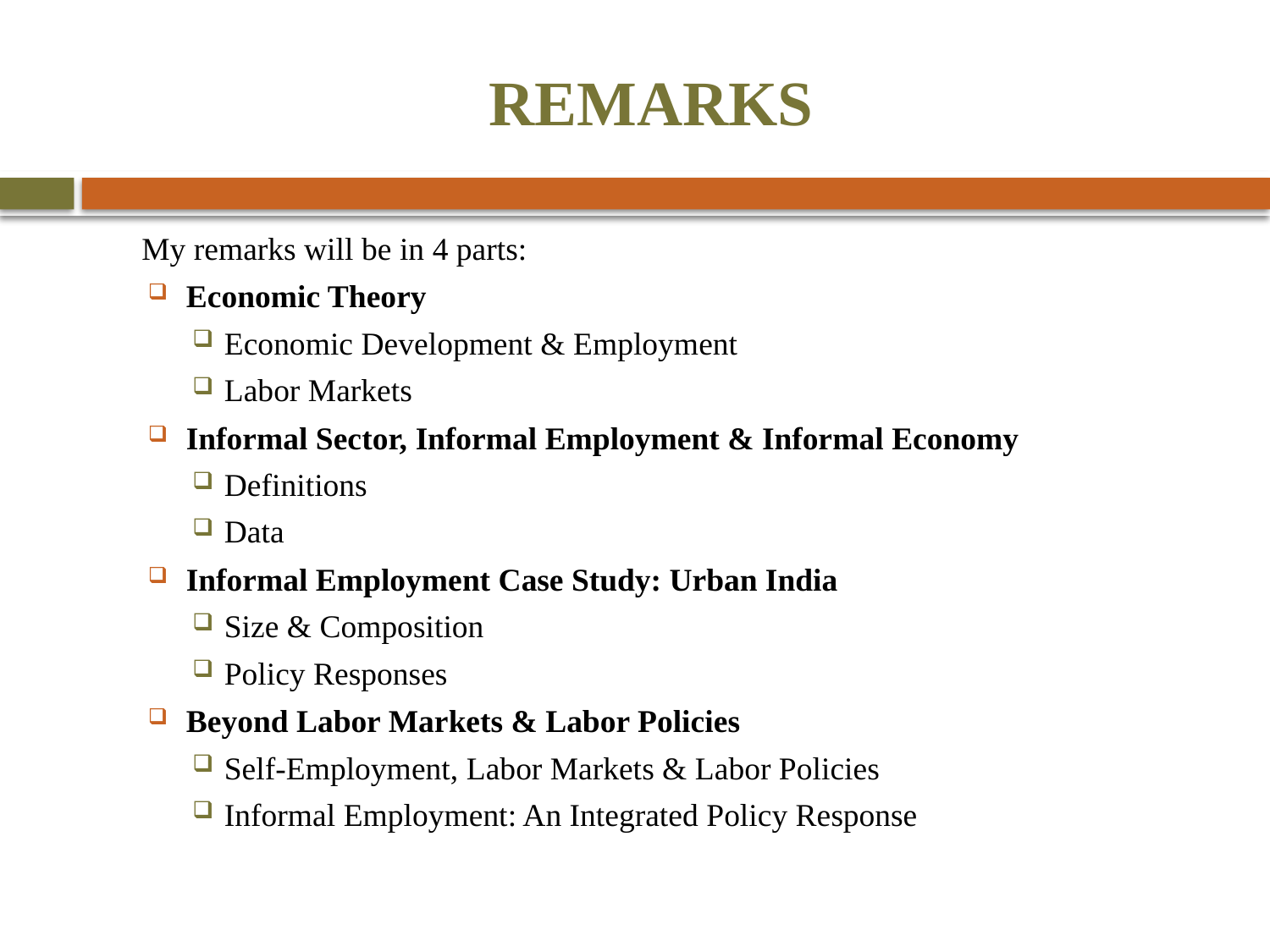

# REMARKS
	My remarks will be in 4 parts:
Economic Theory
Economic Development & Employment
Labor Markets
Informal Sector, Informal Employment & Informal Economy
Definitions
Data
Informal Employment Case Study: Urban India
Size & Composition
Policy Responses
Beyond Labor Markets & Labor Policies
Self-Employment, Labor Markets & Labor Policies
Informal Employment: An Integrated Policy Response